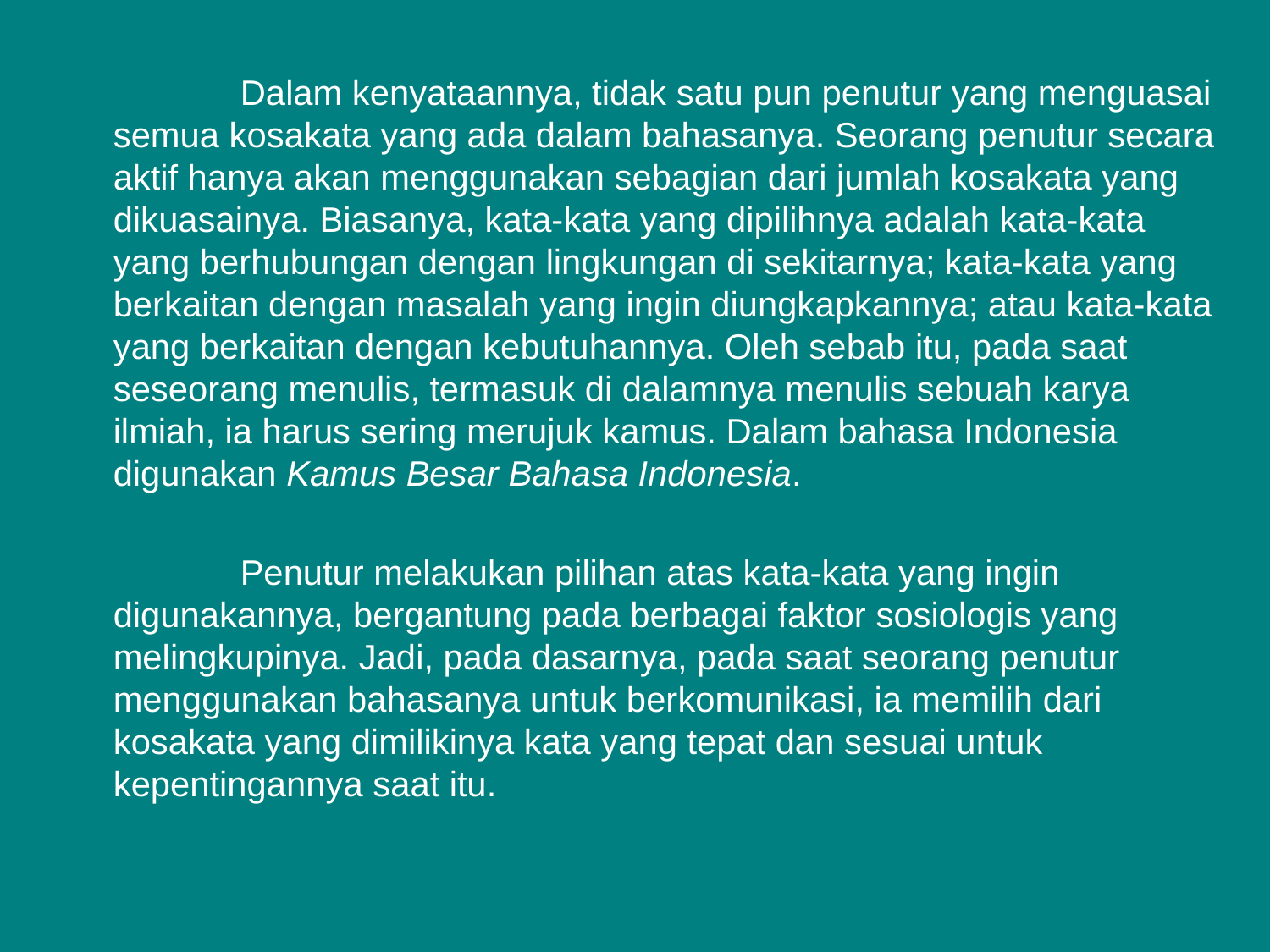

Dalam kenyataannya, tidak satu pun penutur yang menguasai semua kosakata yang ada dalam bahasanya. Seorang penutur secara aktif hanya akan menggunakan sebagian dari jumlah kosakata yang dikuasainya. Biasanya, kata-kata yang dipilihnya adalah kata-kata yang berhubungan dengan lingkungan di sekitarnya; kata-kata yang berkaitan dengan masalah yang ingin diungkapkannya; atau kata-kata yang berkaitan dengan kebutuhannya. Oleh sebab itu, pada saat seseorang menulis, termasuk di dalamnya menulis sebuah karya ilmiah, ia harus sering merujuk kamus. Dalam bahasa Indonesia digunakan Kamus Besar Bahasa Indonesia.

		Penutur melakukan pilihan atas kata-kata yang ingin digunakannya, bergantung pada berbagai faktor sosiologis yang melingkupinya. Jadi, pada dasarnya, pada saat seorang penutur menggunakan bahasanya untuk berkomunikasi, ia memilih dari kosakata yang dimilikinya kata yang tepat dan sesuai untuk kepentingannya saat itu.